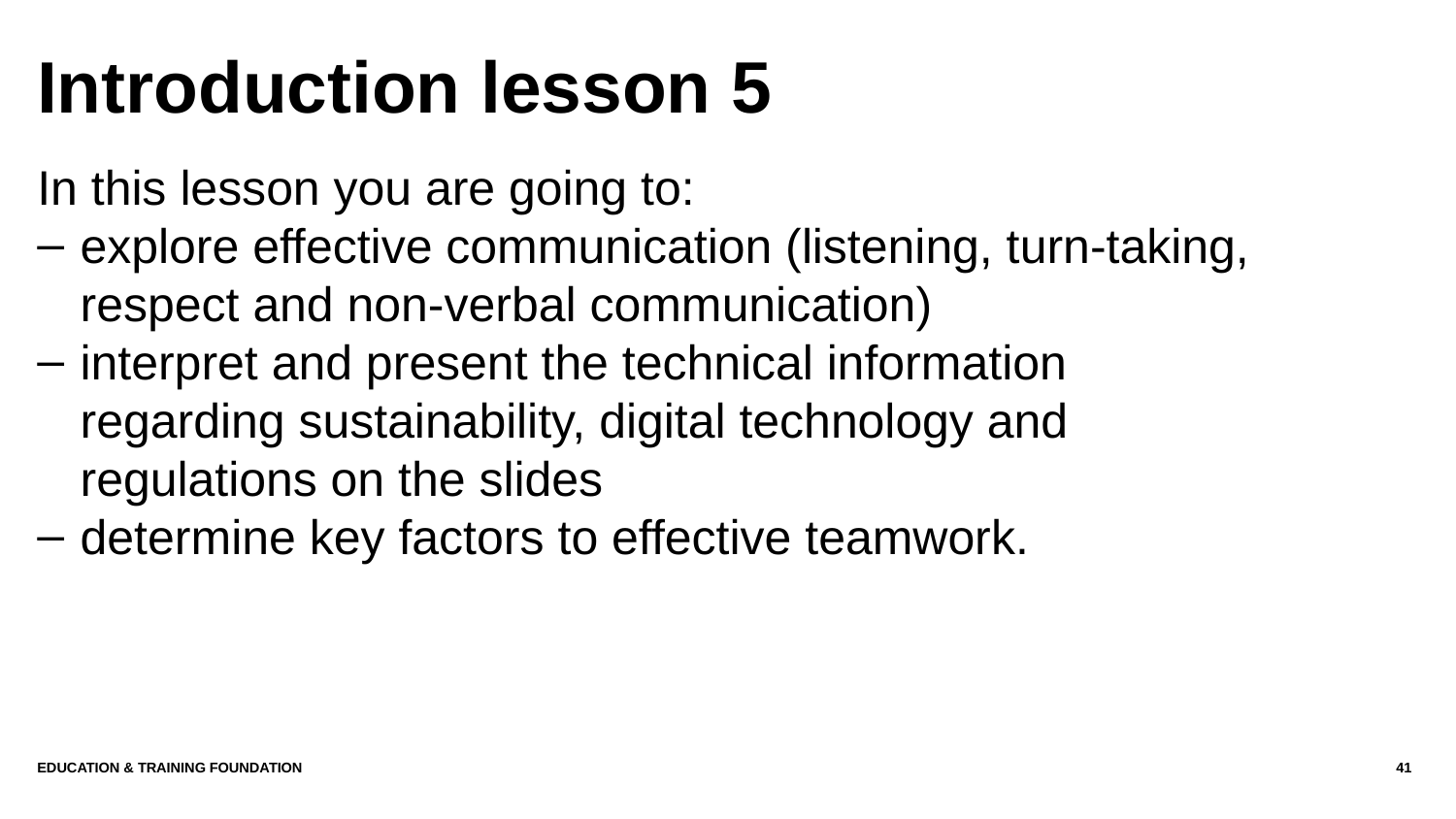

# Introduction lesson 5
In this lesson you are going to:
explore effective communication (listening, turn-taking, respect and non-verbal communication)
interpret and present the technical information regarding sustainability, digital technology and regulations on the slides
determine key factors to effective teamwork.

Education & Training Foundation
41